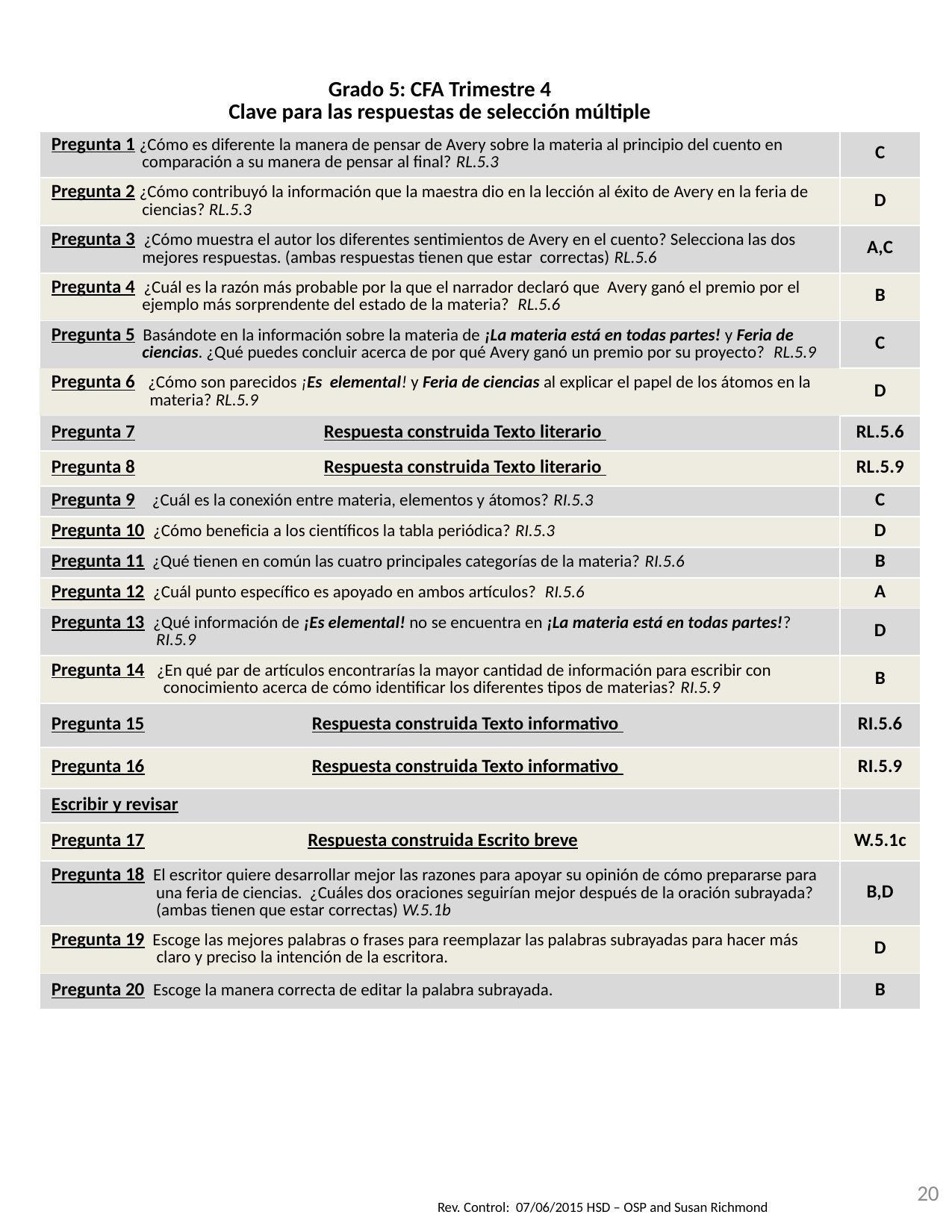

| Grado 5: CFA Trimestre 4 Clave para las respuestas de selección múltiple |  |
| --- | --- |
| Pregunta 1 ¿Cómo es diferente la manera de pensar de Avery sobre la materia al principio del cuento en comparación a su manera de pensar al final? RL.5.3 | C |
| Pregunta 2 ¿Cómo contribuyó la información que la maestra dio en la lección al éxito de Avery en la feria de ciencias? RL.5.3 | D |
| Pregunta 3 ¿Cómo muestra el autor los diferentes sentimientos de Avery en el cuento? Selecciona las dos mejores respuestas. (ambas respuestas tienen que estar correctas) RL.5.6 | A,C |
| Pregunta 4 ¿Cuál es la razón más probable por la que el narrador declaró que Avery ganó el premio por el ejemplo más sorprendente del estado de la materia? RL.5.6 | B |
| Pregunta 5 Basándote en la información sobre la materia de ¡La materia está en todas partes! y Feria de ciencias. ¿Qué puedes concluir acerca de por qué Avery ganó un premio por su proyecto? RL.5.9 | C |
| Pregunta 6 ¿Cómo son parecidos ¡Es elemental! y Feria de ciencias al explicar el papel de los átomos en la materia? RL.5.9 | D |
| Pregunta 7 Respuesta construida Texto literario | RL.5.6 |
| Pregunta 8 Respuesta construida Texto literario | RL.5.9 |
| Pregunta 9 ¿Cuál es la conexión entre materia, elementos y átomos? RI.5.3 | C |
| Pregunta 10 ¿Cómo beneficia a los científicos la tabla periódica? RI.5.3 | D |
| Pregunta 11 ¿Qué tienen en común las cuatro principales categorías de la materia? RI.5.6 | B |
| Pregunta 12 ¿Cuál punto específico es apoyado en ambos artículos? RI.5.6 | A |
| Pregunta 13 ¿Qué información de ¡Es elemental! no se encuentra en ¡La materia está en todas partes!? RI.5.9 | D |
| Pregunta 14 ¿En qué par de artículos encontrarías la mayor cantidad de información para escribir con conocimiento acerca de cómo identificar los diferentes tipos de materias? RI.5.9 | B |
| Pregunta 15 Respuesta construida Texto informativo | RI.5.6 |
| Pregunta 16 Respuesta construida Texto informativo | RI.5.9 |
| Escribir y revisar |  |
| Pregunta 17 Respuesta construida Escrito breve | W.5.1c |
| Pregunta 18 El escritor quiere desarrollar mejor las razones para apoyar su opinión de cómo prepararse para una feria de ciencias. ¿Cuáles dos oraciones seguirían mejor después de la oración subrayada? (ambas tienen que estar correctas) W.5.1b | B,D |
| Pregunta 19 Escoge las mejores palabras o frases para reemplazar las palabras subrayadas para hacer más claro y preciso la intención de la escritora. | D |
| Pregunta 20 Escoge la manera correcta de editar la palabra subrayada. | B |
20